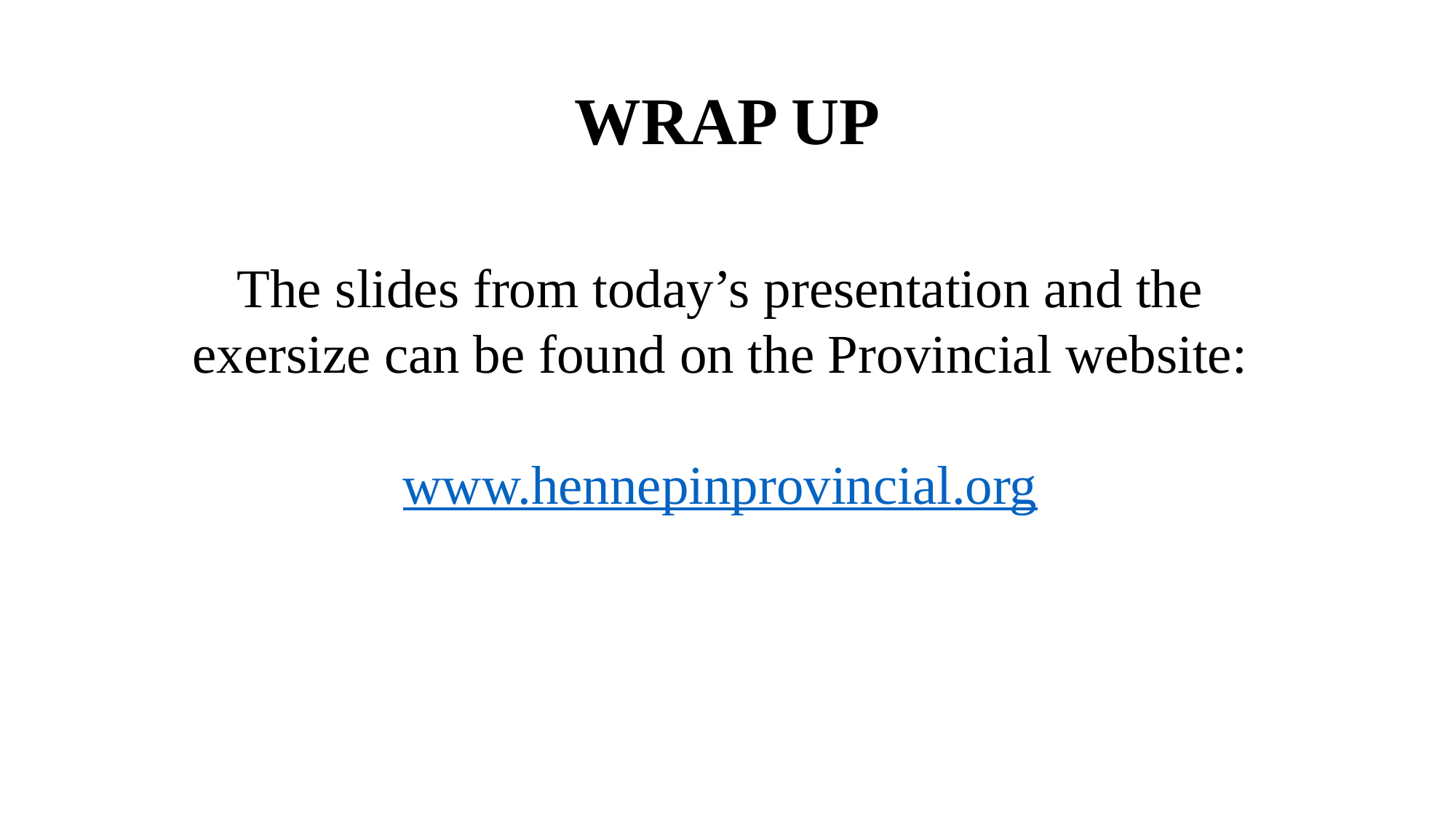

# WRAP UP
The slides from today’s presentation and the exersize can be found on the Provincial website:

www.hennepinprovincial.org